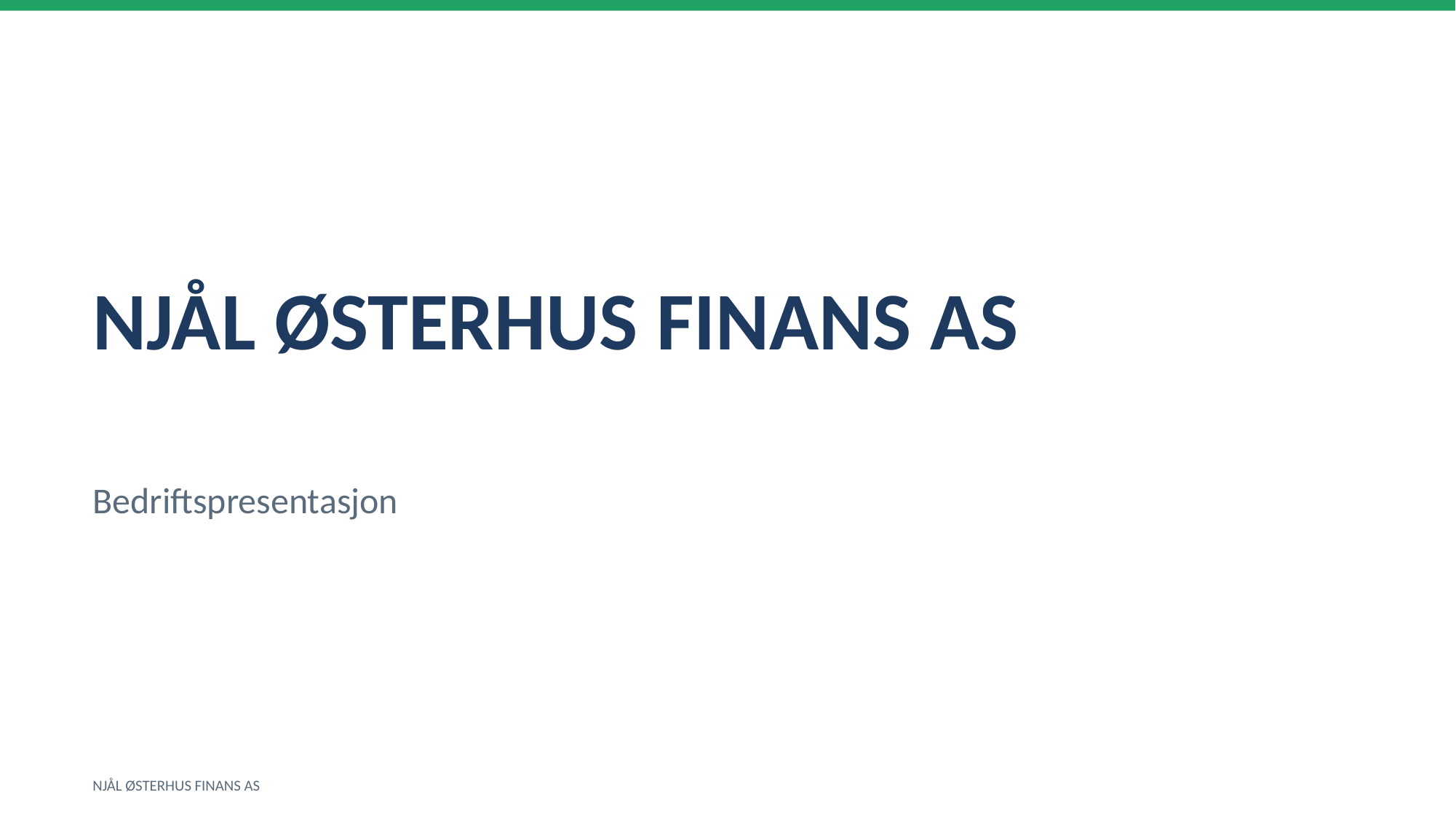

NJÅL ØSTERHUS FINANS AS
Bedriftspresentasjon
NJÅL ØSTERHUS FINANS AS